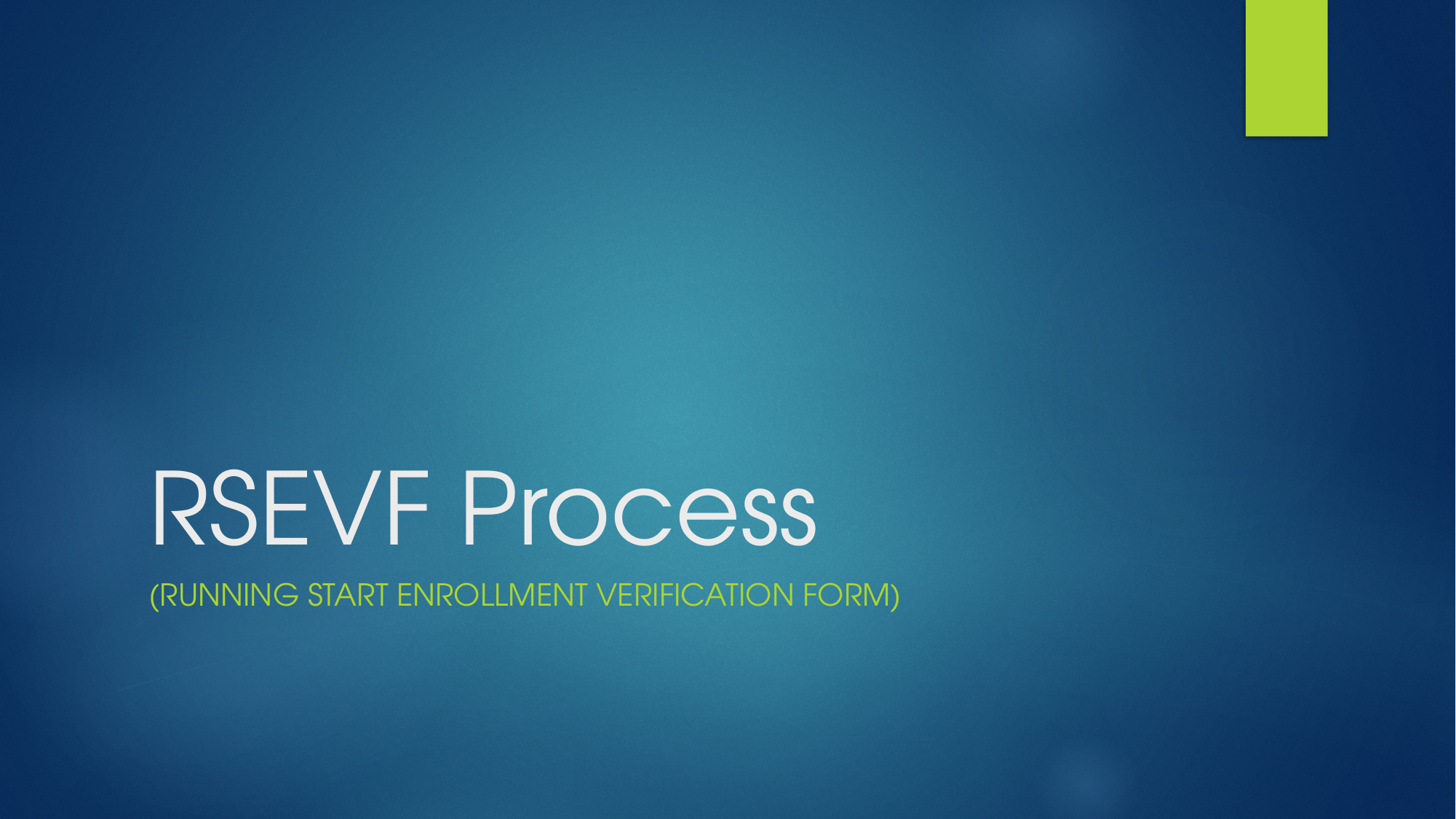

# RSEVF Process
(RUNNING START ENROLLMENT VERIFICATION FORM)